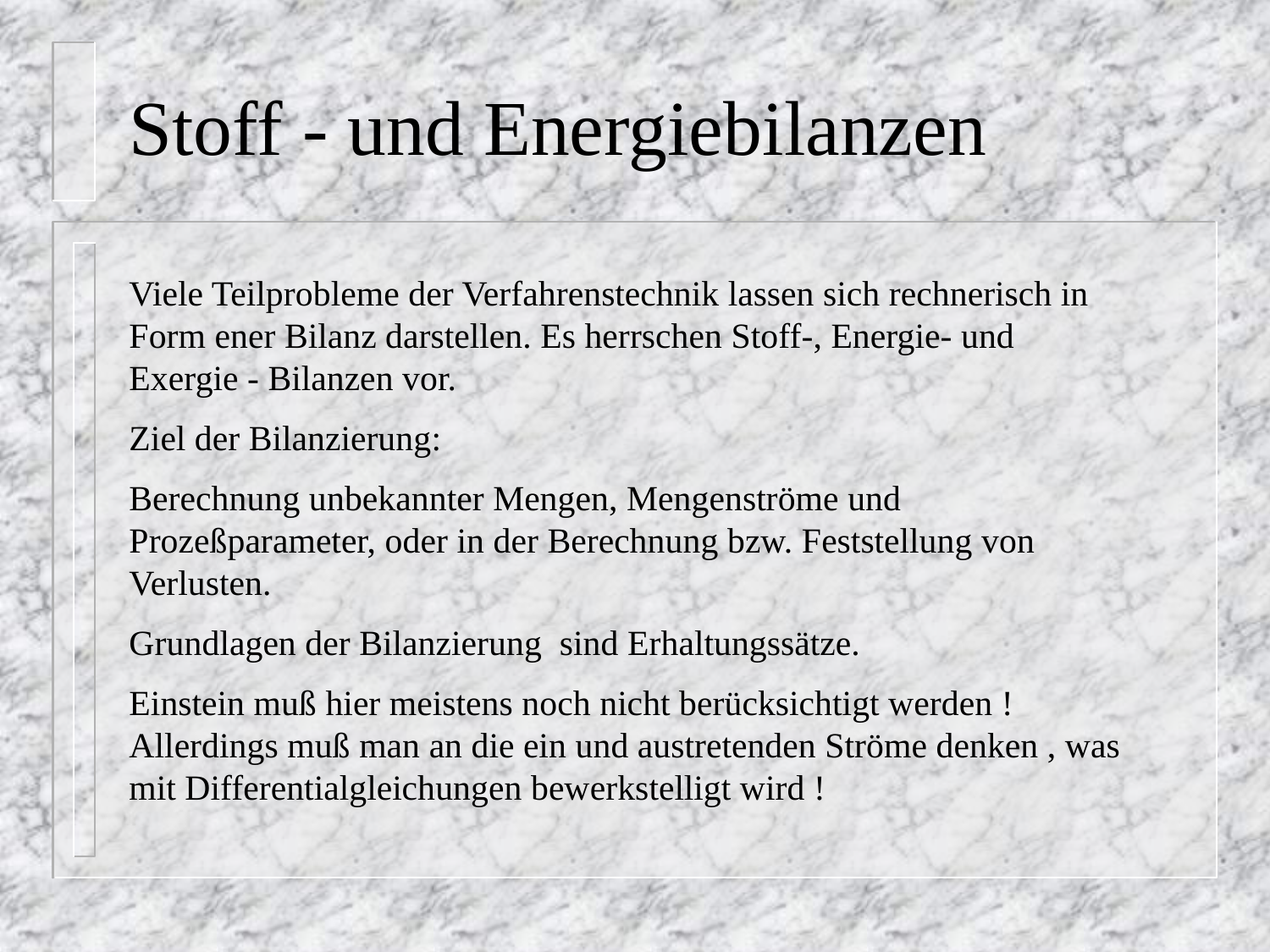

# Stoff - und Energiebilanzen
Viele Teilprobleme der Verfahrenstechnik lassen sich rechnerisch in Form ener Bilanz darstellen. Es herrschen Stoff-, Energie- und Exergie - Bilanzen vor.
Ziel der Bilanzierung:
Berechnung unbekannter Mengen, Mengenströme und Prozeßparameter, oder in der Berechnung bzw. Feststellung von Verlusten.
Grundlagen der Bilanzierung  sind Erhaltungssätze.
Einstein muß hier meistens noch nicht berücksichtigt werden ! Allerdings muß man an die ein und austretenden Ströme denken , was mit Differentialgleichungen bewerkstelligt wird !